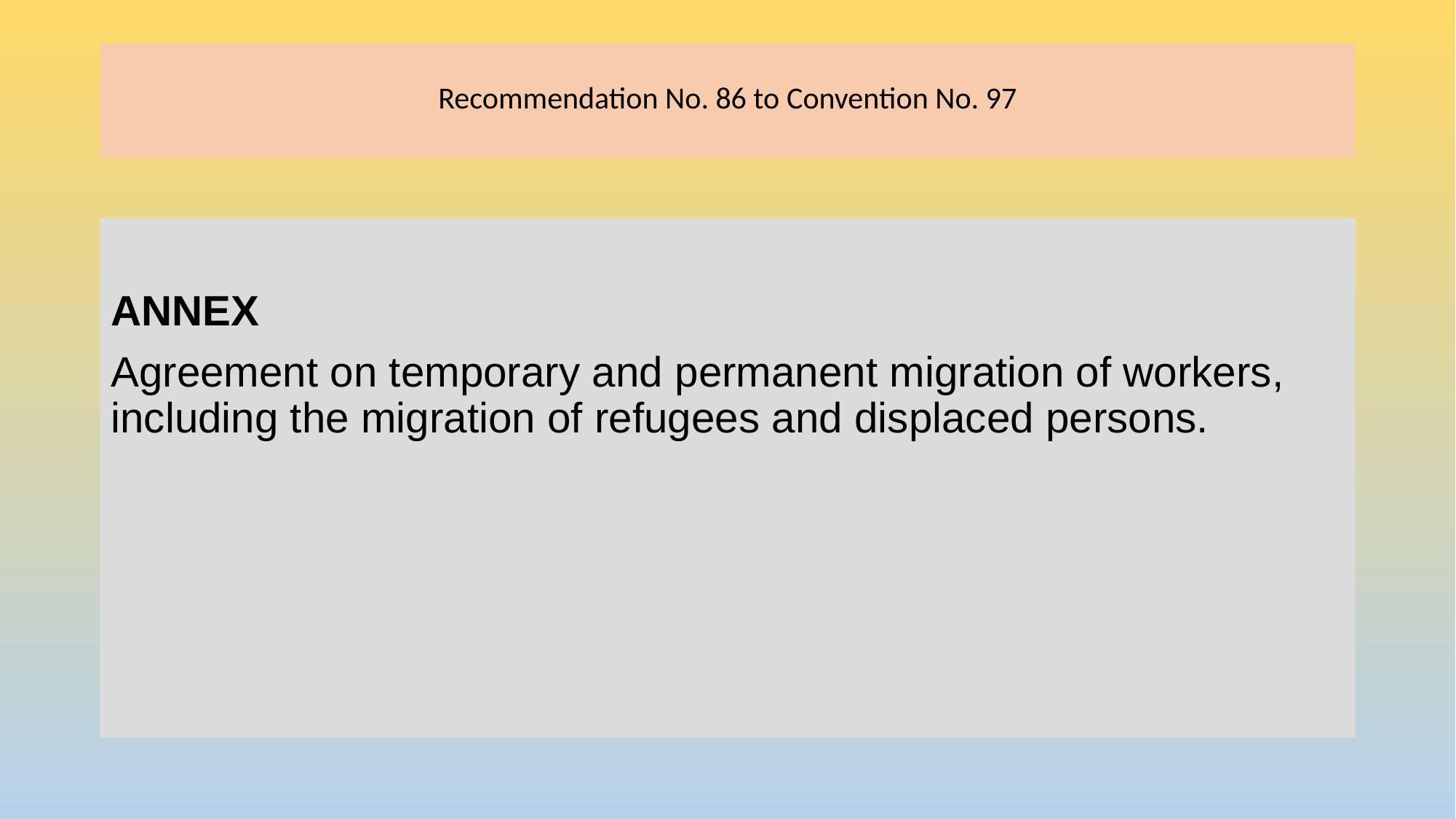

# Recommendation No. 86 to Convention No. 97

ANNEX
Agreement on temporary and permanent migration of workers, including the migration of refugees and displaced persons.